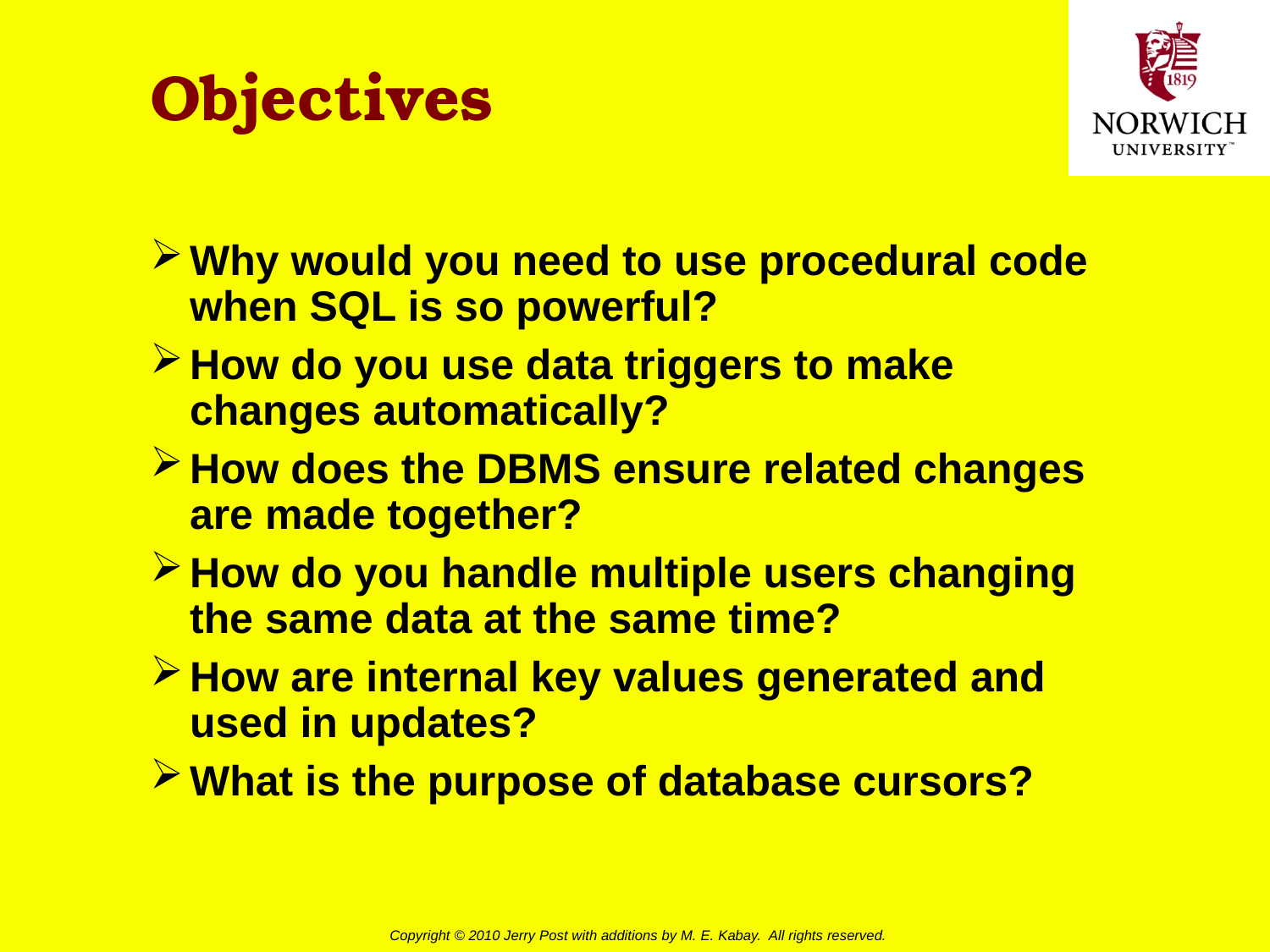

# Objectives
Why would you need to use procedural code when SQL is so powerful?
How do you use data triggers to make changes automatically?
How does the DBMS ensure related changes are made together?
How do you handle multiple users changing the same data at the same time?
How are internal key values generated and used in updates?
What is the purpose of database cursors?